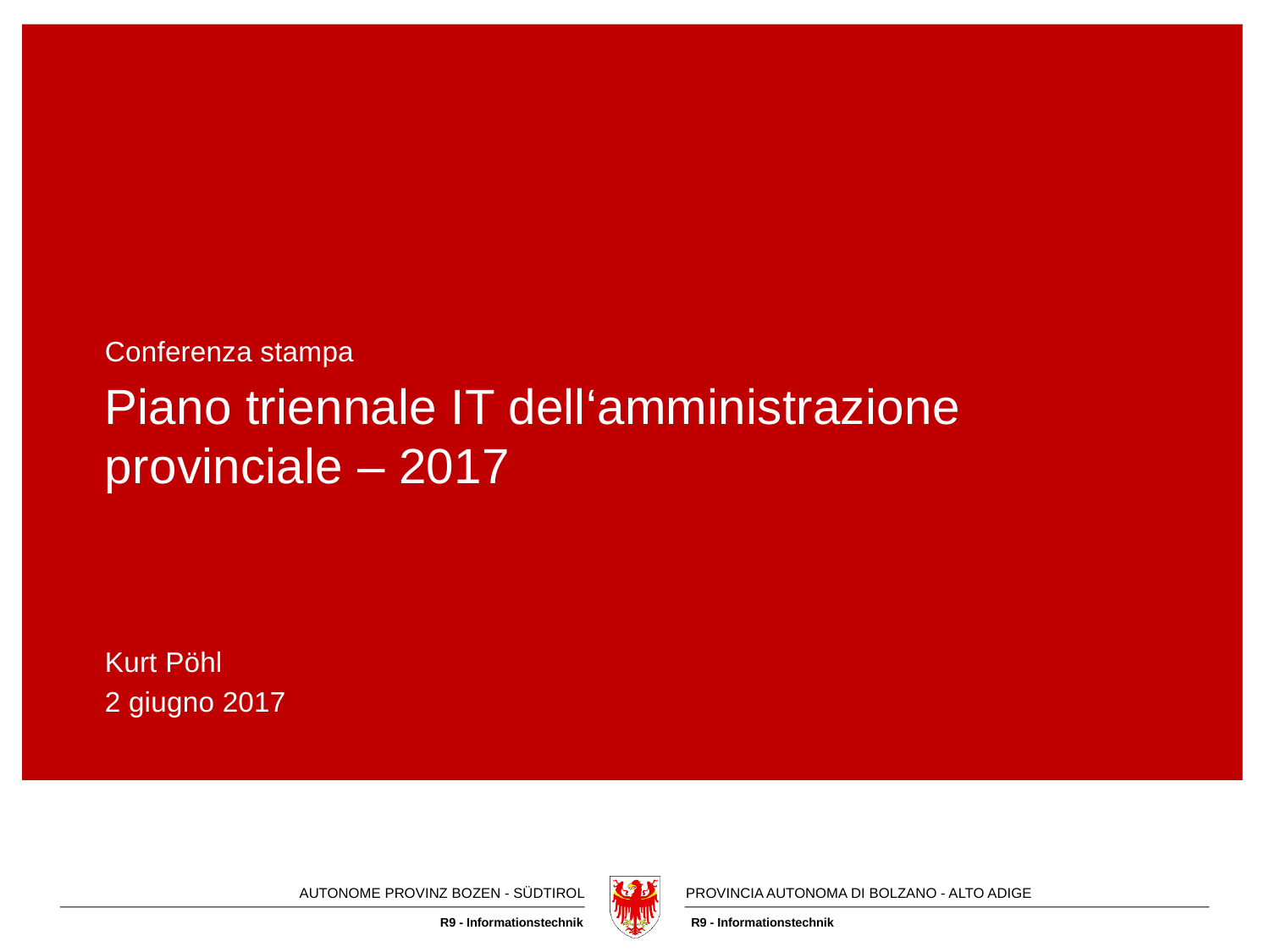

Conferenza stampa
Piano triennale IT dell‘amministrazione provinciale – 2017
Kurt Pöhl
2 giugno 2017